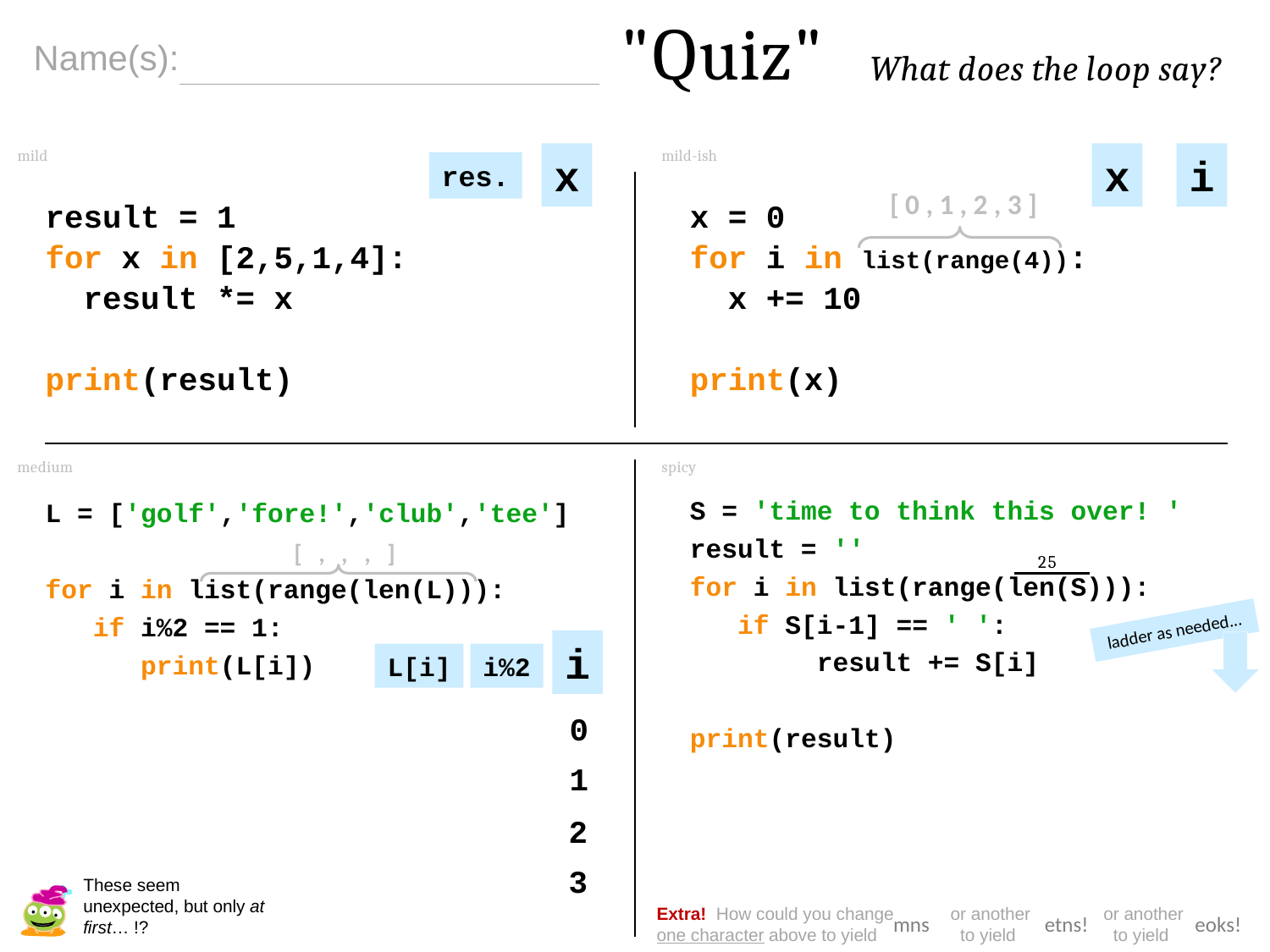

"Quiz"
Name(s):
What does the loop say?

mild-ish
mild
x
x
i
res.
[ 0 , 1 , 2 , 3 ]
result = 1
for x in [2,5,1,4]:
  result *= x

print(result)
x = 0
for i in list(range(4)):
  x += 10

print(x)

medium
spicy
S = 'time to think this over! '
result = ''
for i in list(range(len(S))):
   if S[i-1] == ' ':
	result += S[i]

print(result)
L = ['golf','fore!','club','tee']

for i in list(range(len(L))):
   if i%2 == 1:
      print(L[i])
[   ,   ,   ,   ]
25
ladder as needed...
i

L[i]
i%2
0
1
2
3
These seem unexpected, but only at first… !?

Extra!  How could you change one character above to yield
or another to yield
or another to yield
mns
etns!
 eoks!